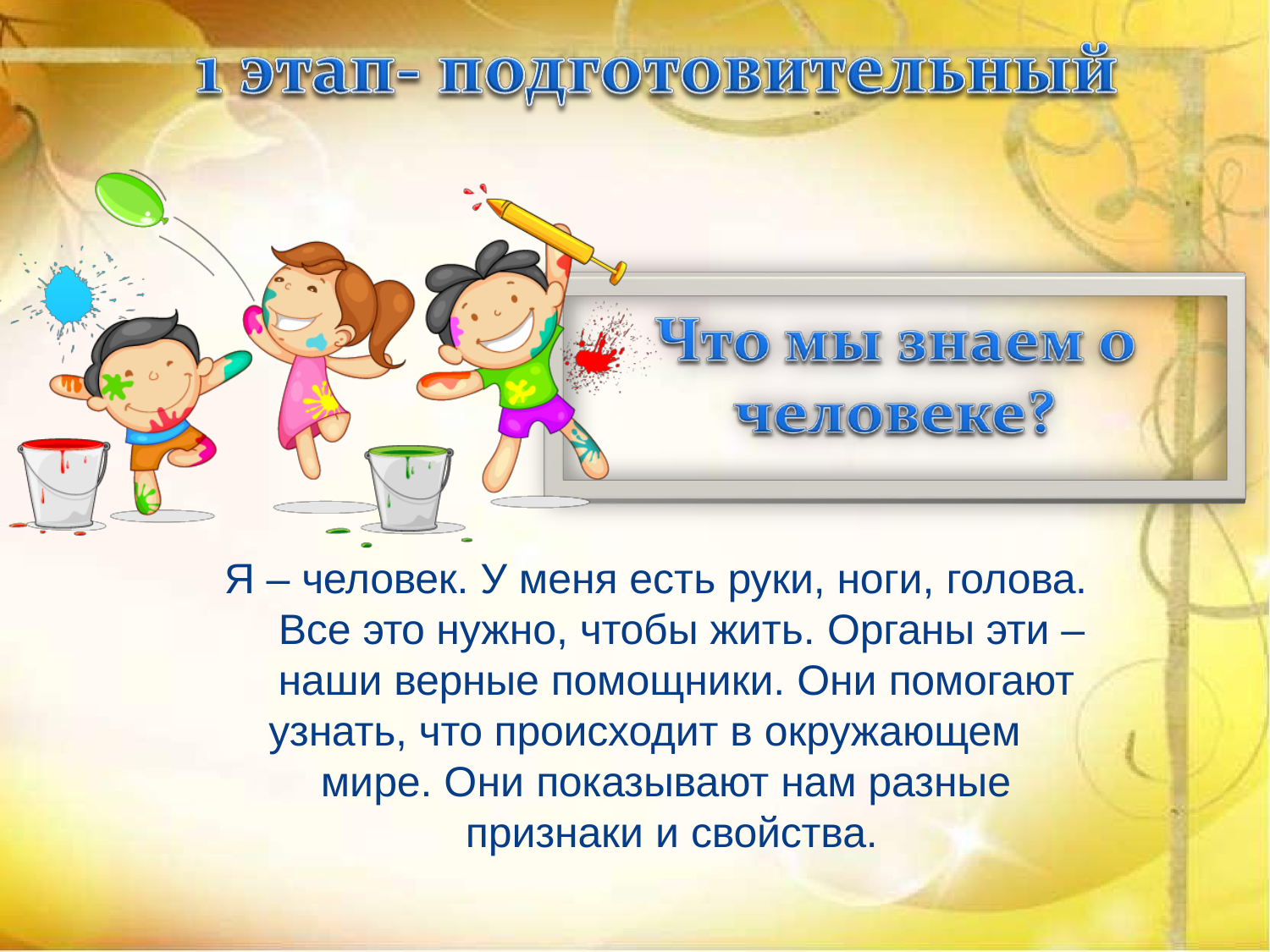

Я – человек. У меня есть руки, ноги, голова.  Все это нужно, чтобы жить. Органы эти –  наши верные помощники. Они помогают
узнать, что происходит в окружающем  мире. Они показывают нам разные  признаки и свойства.